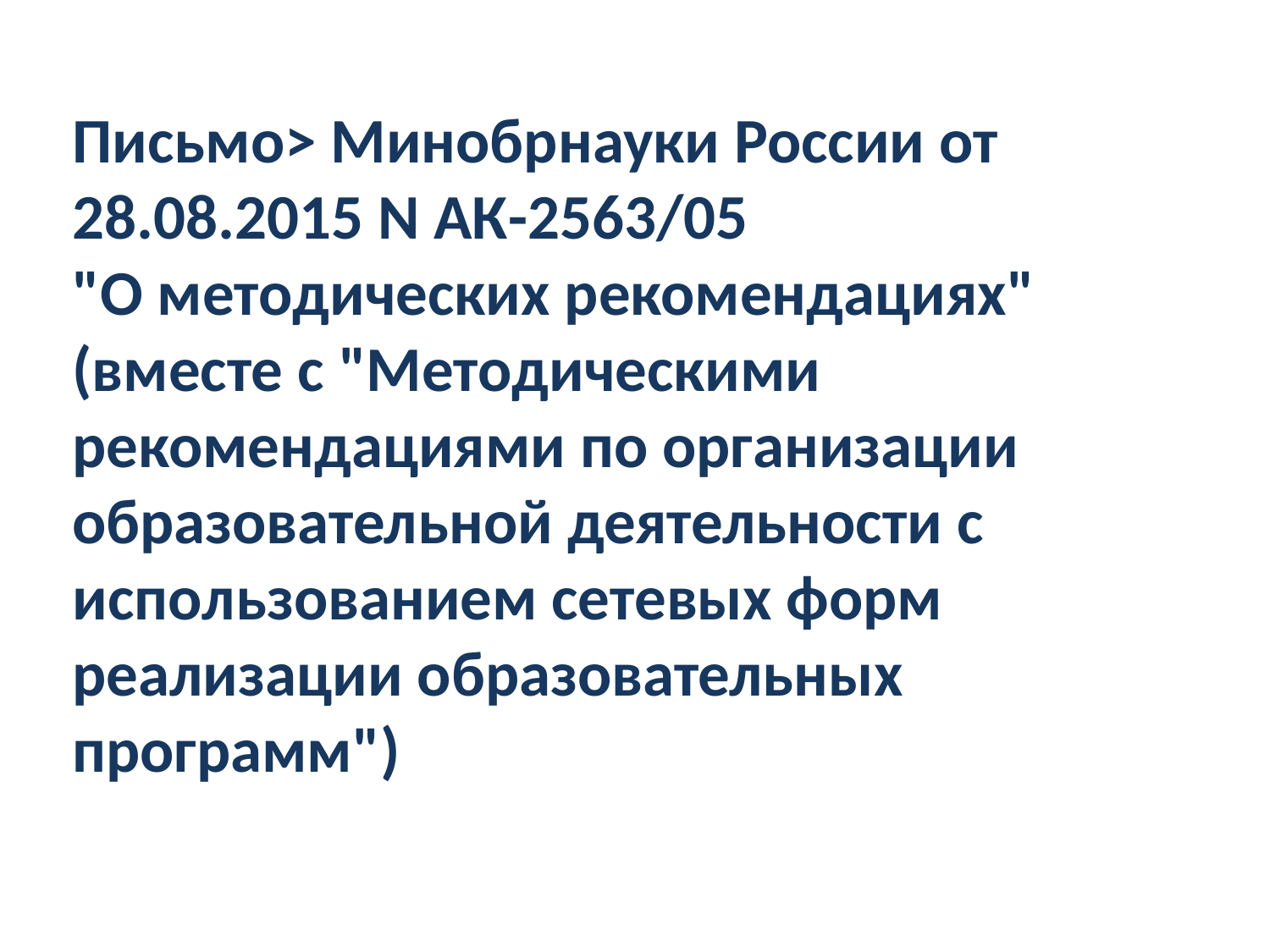

# Письмо> Минобрнауки России от 28.08.2015 N АК-2563/05 "О методических рекомендациях" (вместе с "Методическими рекомендациями по организации образовательной деятельности с использованием сетевых форм реализации образовательных программ")